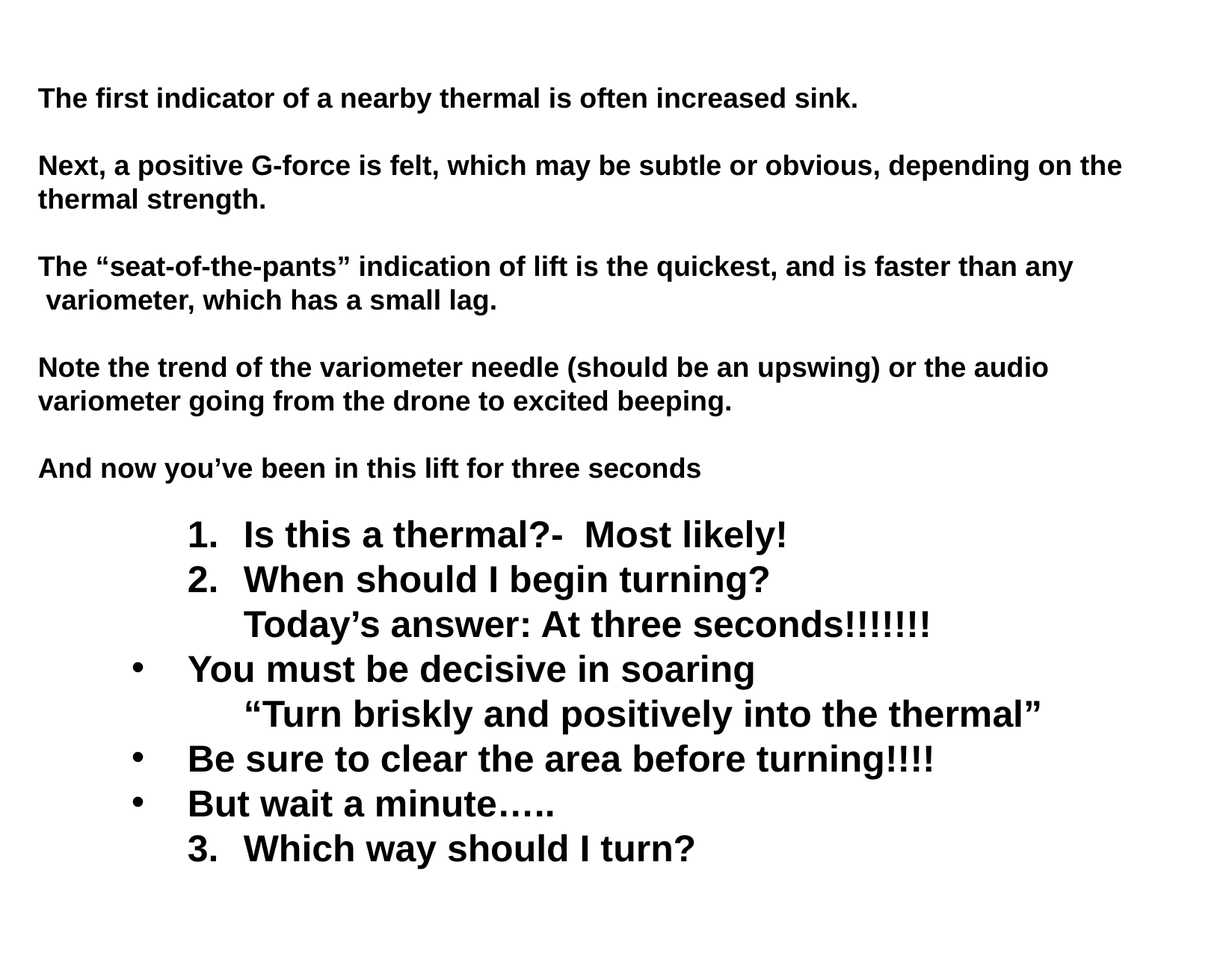

The first indicator of a nearby thermal is often increased sink.

Next, a positive G-force is felt, which may be subtle or obvious, depending on the thermal strength.

The “seat-of-the-pants” indication of lift is the quickest, and is faster than any
 variometer, which has a small lag.

Note the trend of the variometer needle (should be an upswing) or the audio variometer going from the drone to excited beeping.

And now you’ve been in this lift for three seconds
Is this a thermal?-  Most likely!
When should I begin turning?
Today’s answer: At three seconds!!!!!!!
You must be decisive in soaring
“Turn briskly and positively into the thermal”
Be sure to clear the area before turning!!!!
But wait a minute…..
Which way should I turn?